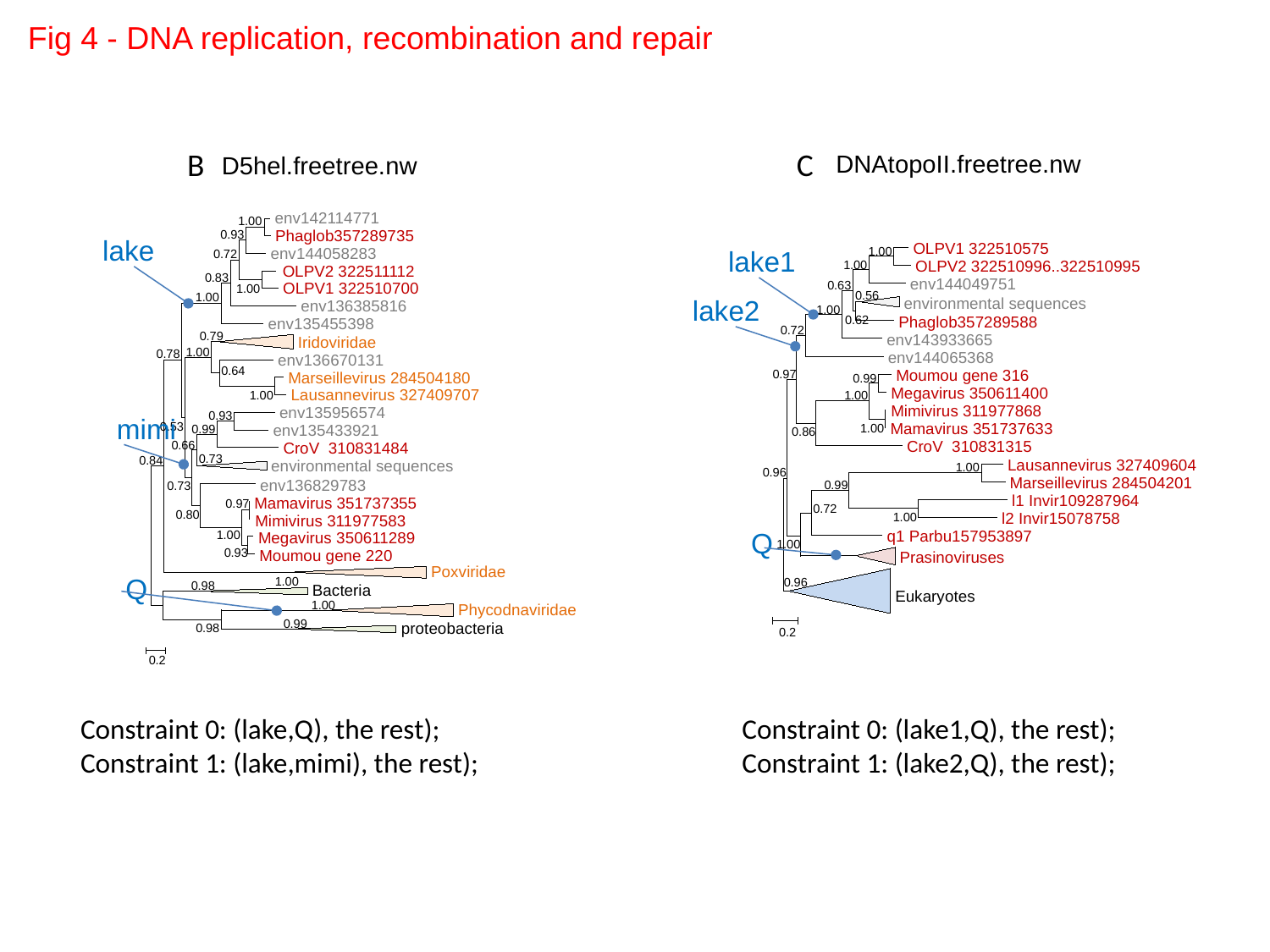

Fig 4 - DNA replication, recombination and repair
B
 D5hel.freetree.nw
C
 DNAtopoII.freetree.nw
 env142114771
1.00

 Phaglob357289735
0.93

 env144058283
0.72

 OLPV2 322511112
0.83

 OLPV1 322510700

1.00

1.00
 env136385816

 env135455398
0.79
 Iridoviridae

1.00
0.78
 env136670131

0.64
 Marseillevirus 284504180

 Lausannevirus 327409707

1.00
 env135956574
0.93

0.53
 env135433921

0.99

0.66
 CroV  310831484

0.73
0.84
 environmental sequences

 env136829783
0.73

 Mamavirus 351737355
0.97

0.80

 Mimivirus 311977583
1.00
 Megavirus 350611289

0.93

 Moumou gene 220
 Poxviridae

1.00
0.98
 Bacteria

1.00
 Phycodnaviridae

0.99
 proteobacteria

0.98

0.2
lake
 OLPV1 322510575
1.00

 OLPV2 322510996..322510995

1.00

 env144049751
0.63
0.56

 environmental sequences

1.00

 Phaglob357289588
0.62

0.72
 env143933665

 env144065368
 Moumou gene 316
0.97
0.99

 Megavirus 350611400

1.00

 Mimivirus 311977868

 Mamavirus 351737633

1.00
0.86

 CroV  310831315
 Lausannevirus 327409604
1.00

0.96

 Marseillevirus 284504201

0.99

 l1 Invir109287964

0.72
 l2 Invir15078758

1.00

 q1 Parbu157953897
1.00

 Prasinoviruses

0.96
 Eukaryotes

0.2
lake1
lake2
mimi
Q
Q
Constraint 0: (lake,Q), the rest);
Constraint 1: (lake,mimi), the rest);
Constraint 0: (lake1,Q), the rest);
Constraint 1: (lake2,Q), the rest);